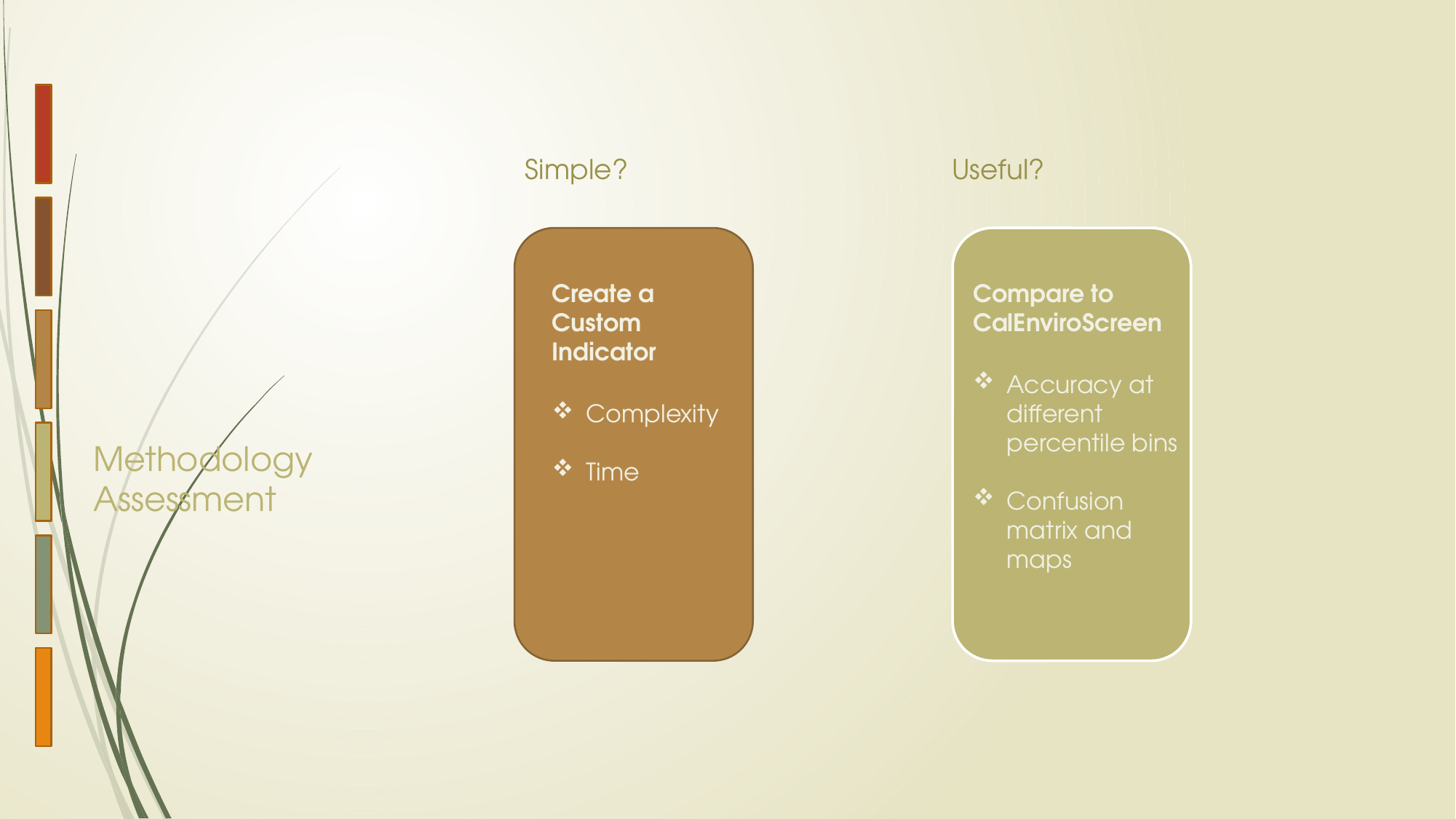

Simple?
Useful?

Create a Custom Indicator

Complexity

Time
Compare to CalEnviroScreen

Accuracy at different percentile bins

Confusion matrix and maps

# Methodology Assessment